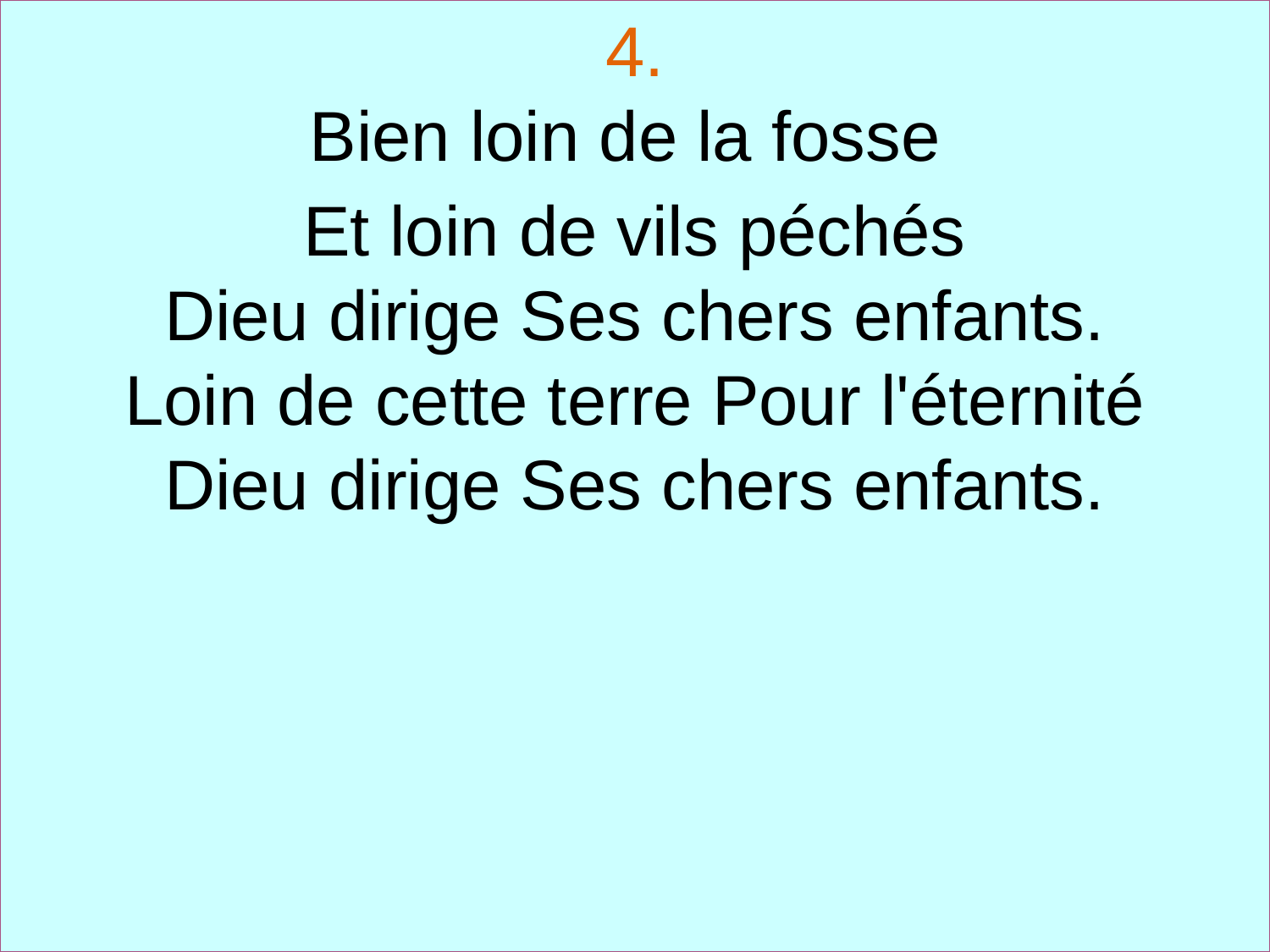

4.
Bien loin de la fosse
Et loin de vils péchés
Dieu dirige Ses chers enfants.
Loin de cette terre Pour l'éternité
Dieu dirige Ses chers enfants.